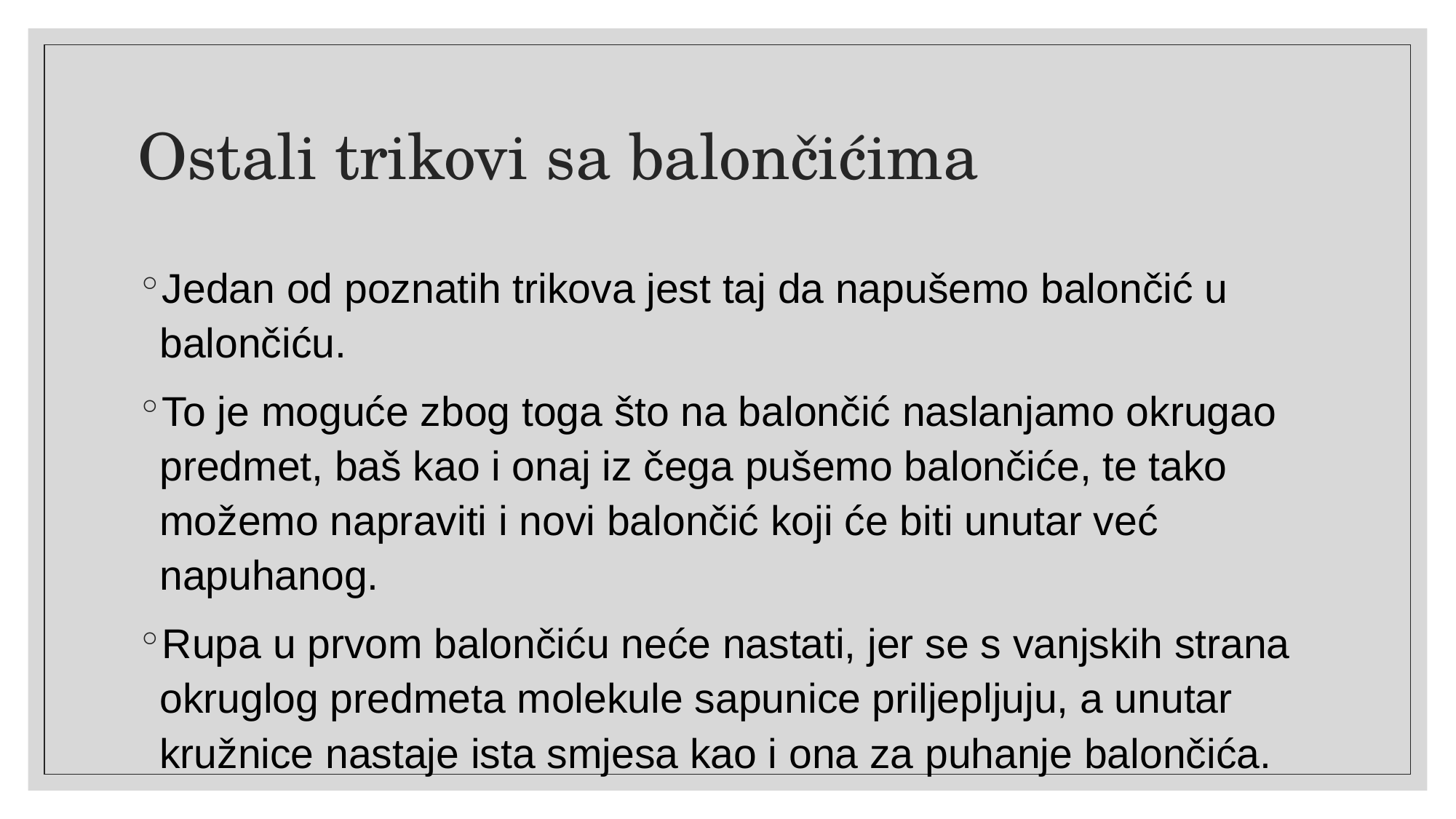

# Ostali trikovi sa balončićima
Jedan od poznatih trikova jest taj da napušemo balončić u balončiću.
To je moguće zbog toga što na balončić naslanjamo okrugao predmet, baš kao i onaj iz čega pušemo balončiće, te tako možemo napraviti i novi balončić koji će biti unutar već napuhanog.
Rupa u prvom balončiću neće nastati, jer se s vanjskih strana okruglog predmeta molekule sapunice priljepljuju, a unutar kružnice nastaje ista smjesa kao i ona za puhanje balončića.